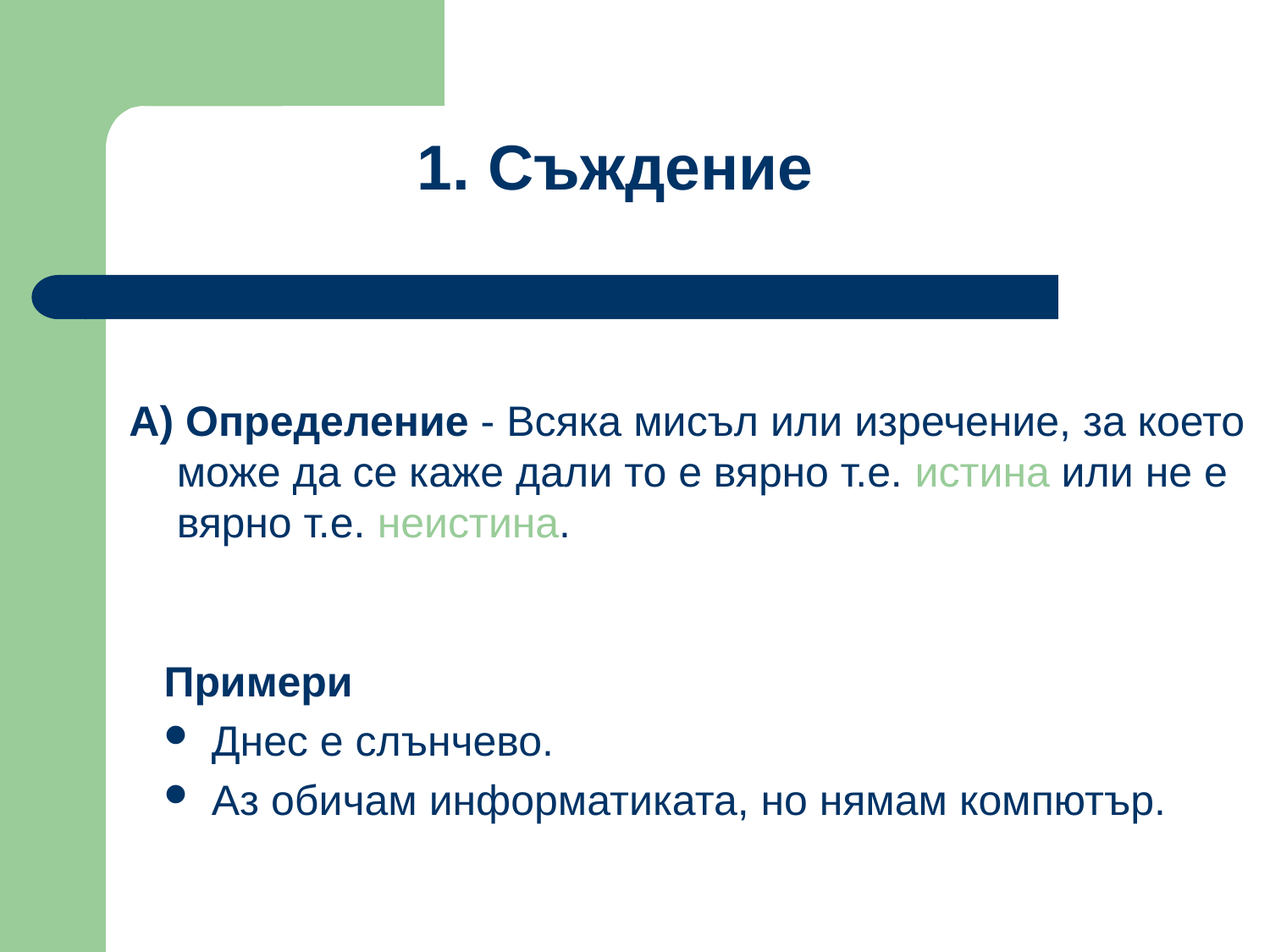

#
1. Съждение

А) Определение - Всяка мисъл или изречение, за което може да се каже дали то е вярно т.е. истина или не е вярно т.е. неистина.

Примери
Днес е слънчево.
Аз обичам информатиката, но нямам компютър.